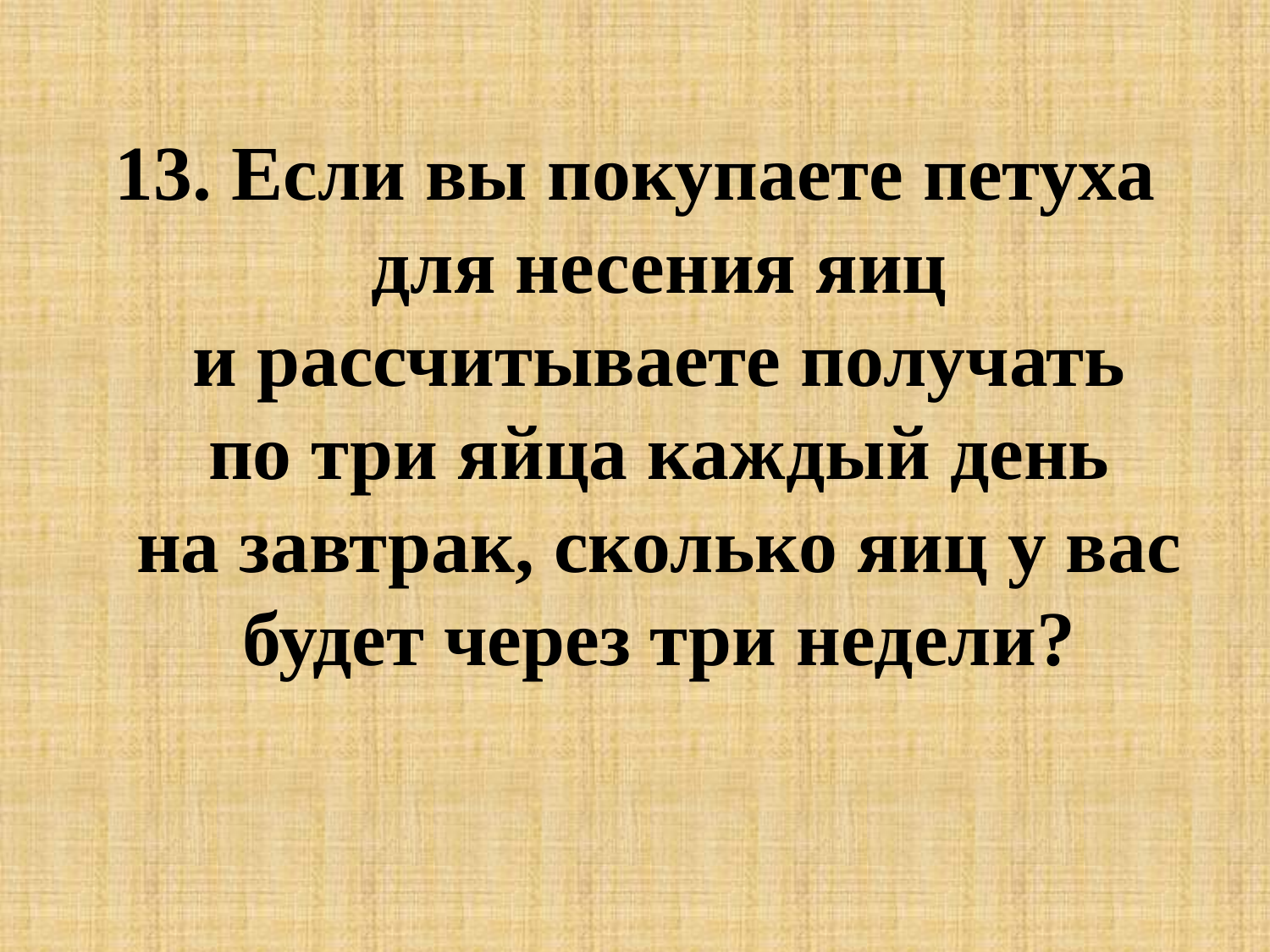

13. Если вы покупаете петуха для несения яиц и рассчитываете получать по три яйца каждый день на завтрак, сколько яиц у вас будет через три недели?